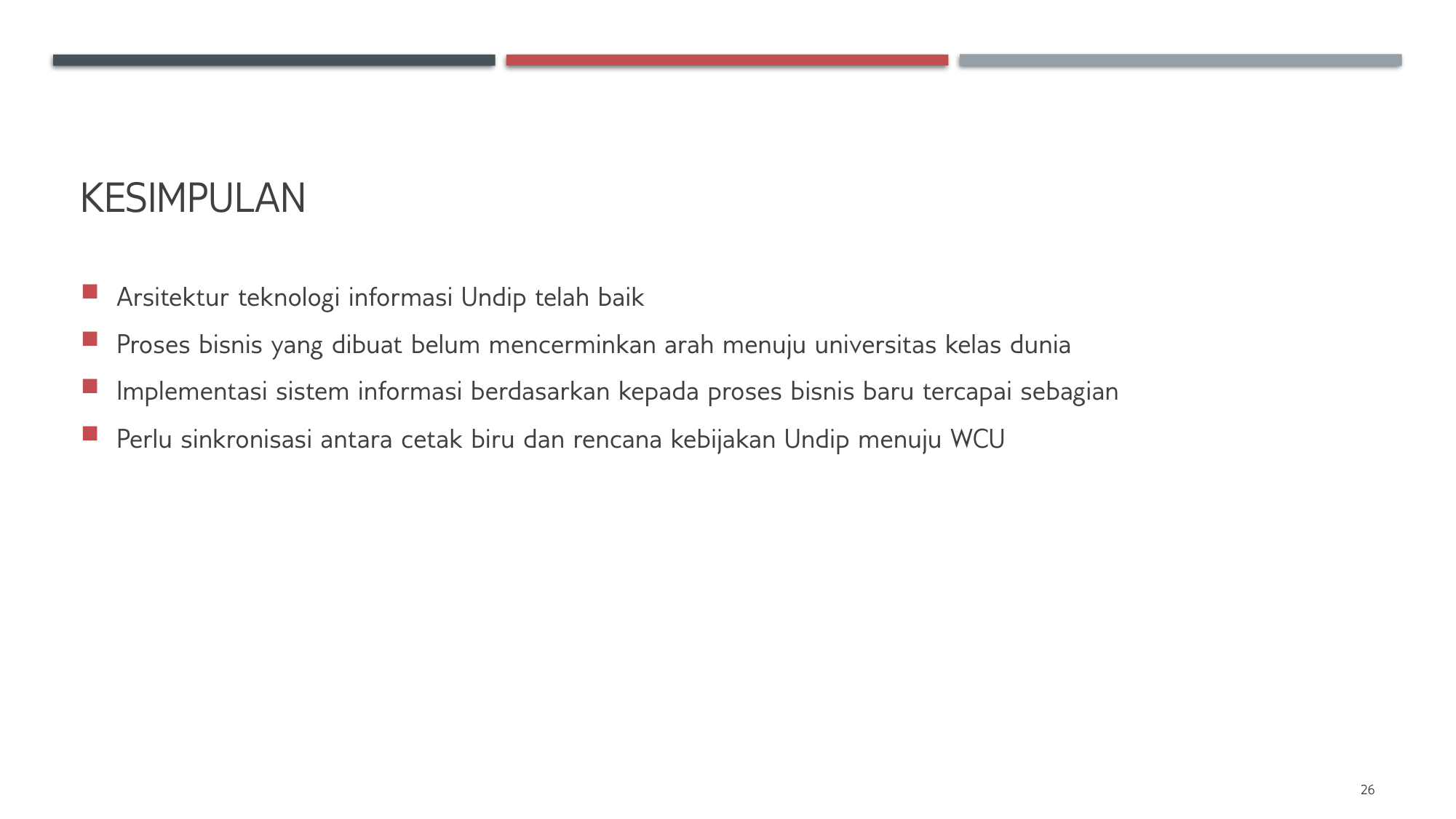

# Kesimpulan
Arsitektur teknologi informasi Undip telah baik
Proses bisnis yang dibuat belum mencerminkan arah menuju universitas kelas dunia
Implementasi sistem informasi berdasarkan kepada proses bisnis baru tercapai sebagian
Perlu sinkronisasi antara cetak biru dan rencana kebijakan Undip menuju WCU
26